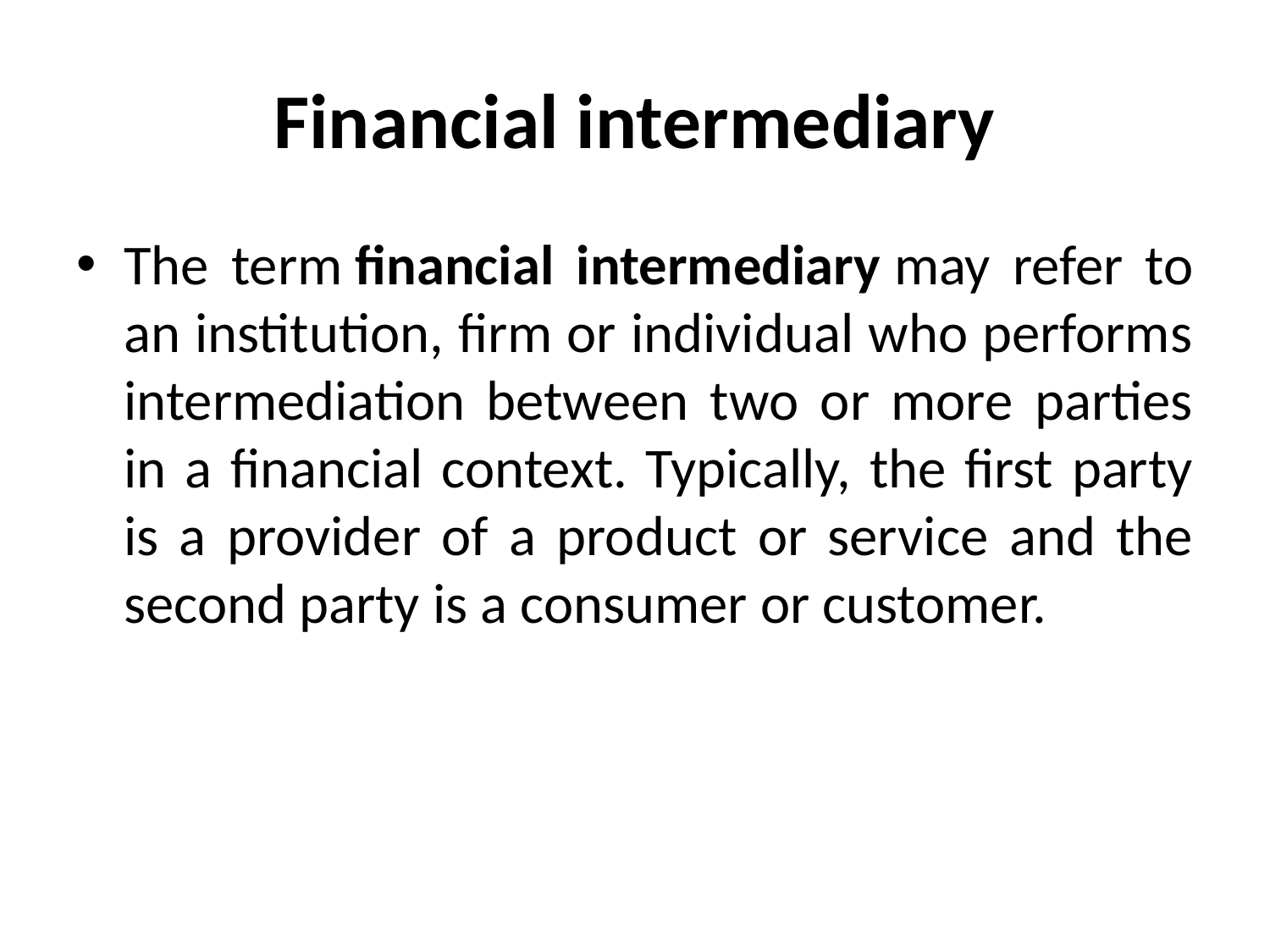

# Financial intermediary
The term financial intermediary may refer to an institution, firm or individual who performs intermediation between two or more parties in a financial context. Typically, the first party is a provider of a product or service and the second party is a consumer or customer.